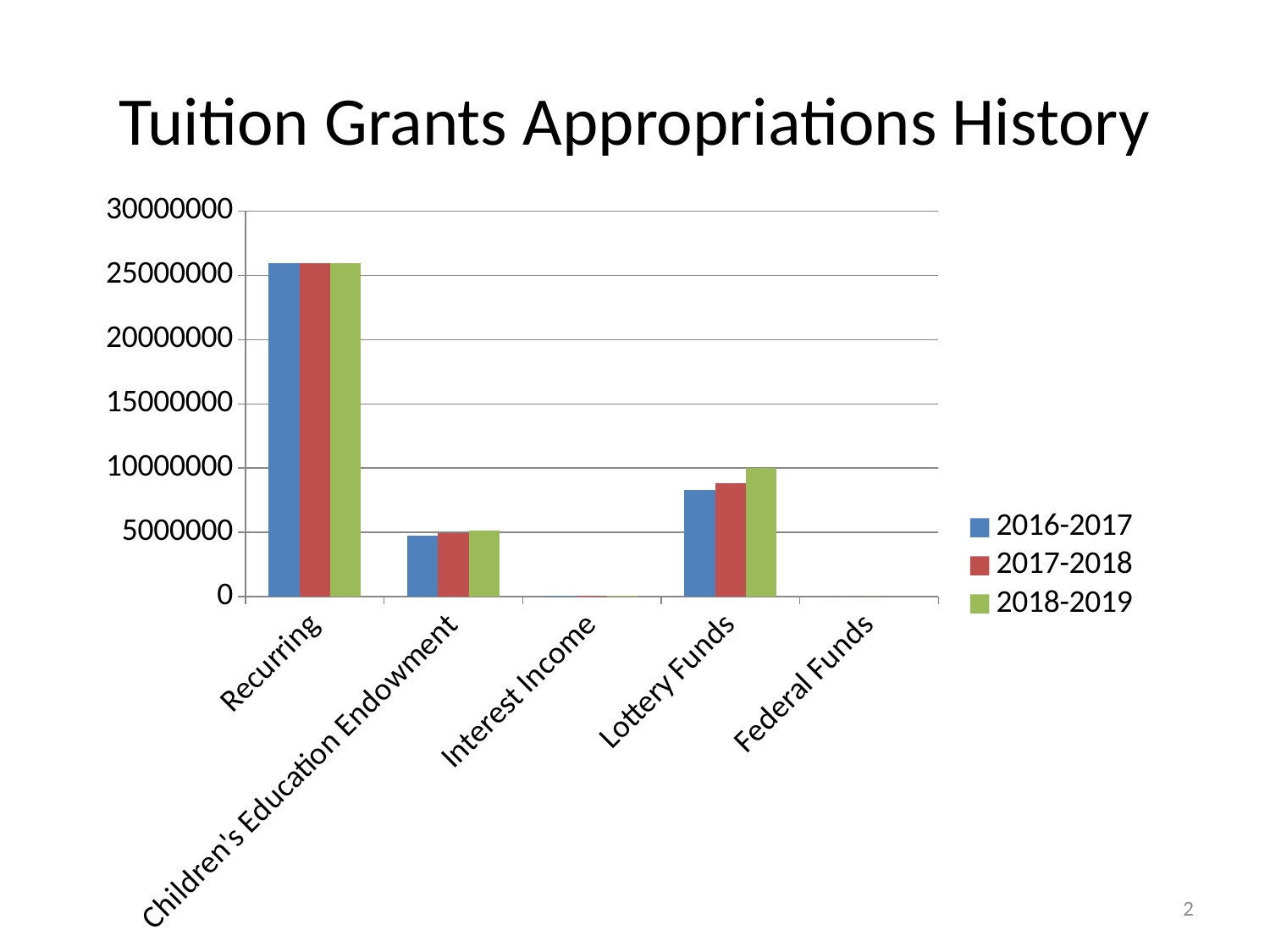

# Tuition Grants Appropriations History

### Chart

| Category | 2016-2017 | 2017-2018 | 2018-2019 |
|---|---|---|---|
| Recurring | 25958624.0 | 25958624.0 | 25958624.0 |
| Children's Education Endowment | 4765863.0 | 4948599.0 | 5173525.0 |
| Interest Income | 21836.0 | 44531.0 | 45000.0 |
| Lottery Funds | 8330008.0 | 8830008.0 | 10000000.0 |
| Federal Funds | 0.0 | 0.0 | 0.0 |
2